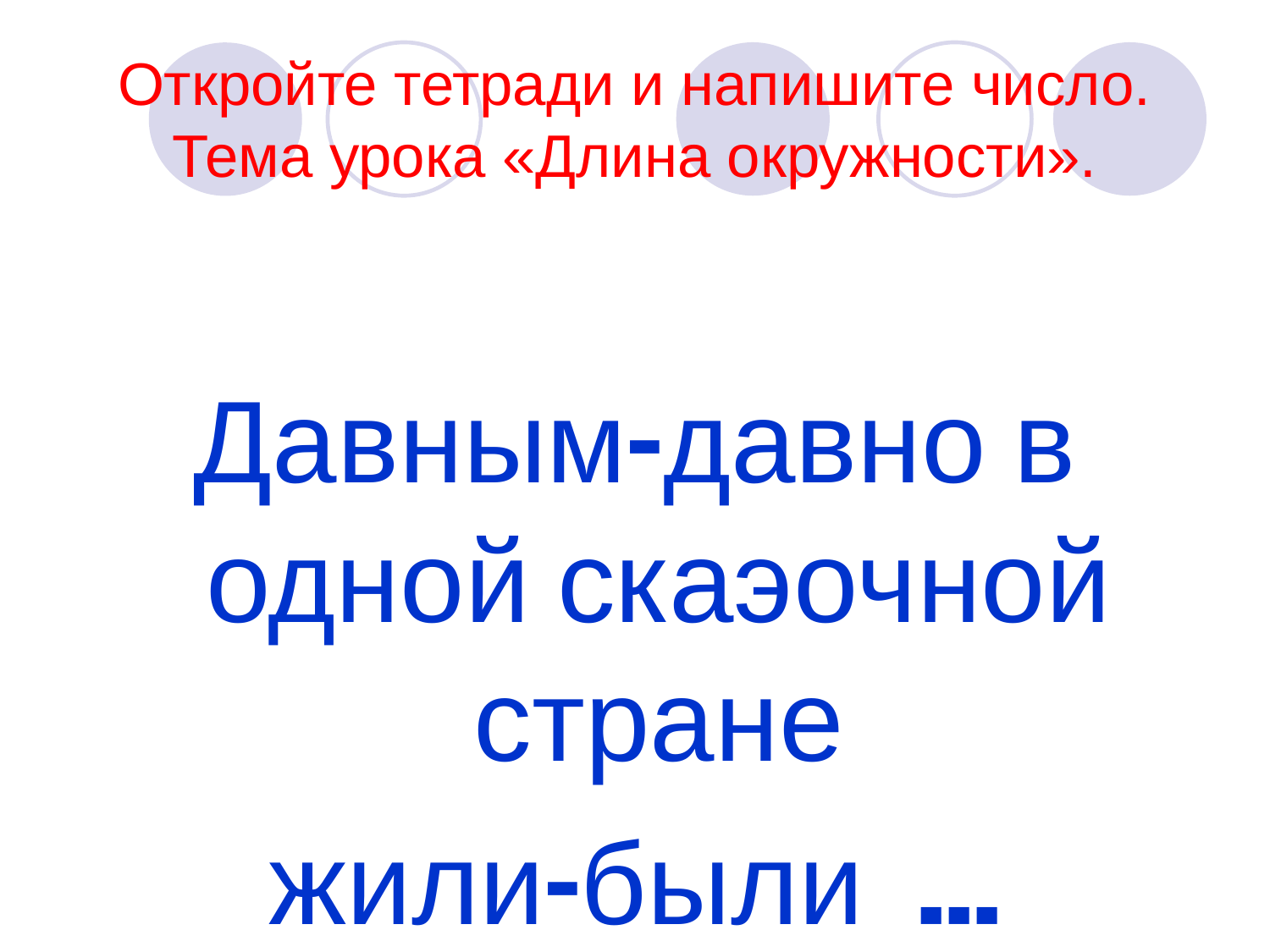

# Откройте тетради и напишите число. Тема урока «Длина окружности».

Давным-давно в одной скаэочной стране
 жили-были  …